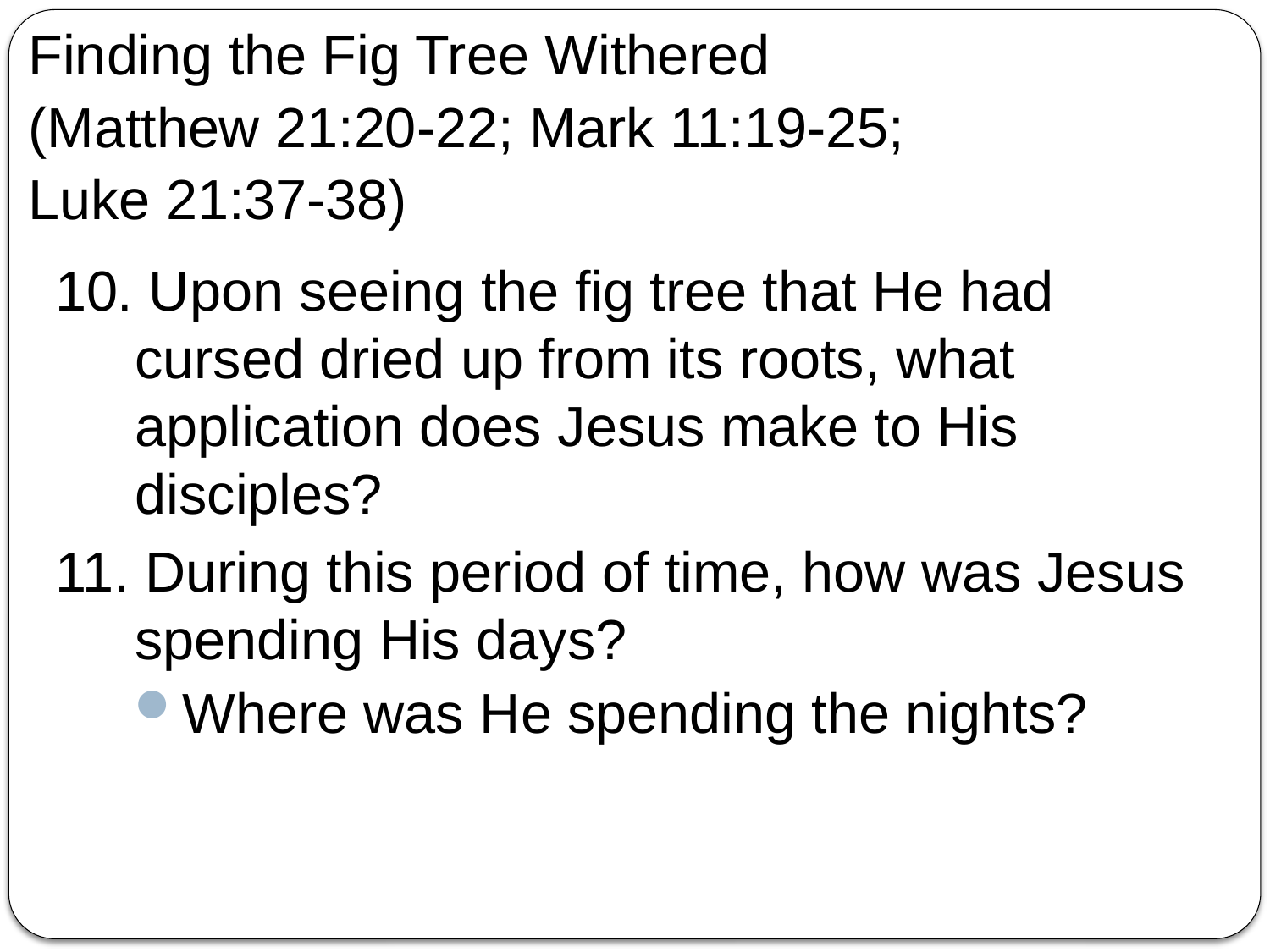

# Finding the Fig Tree Withered (Matthew 21:20-22; Mark 11:19-25; Luke 21:37-38)
10. Upon seeing the fig tree that He had cursed dried up from its roots, what application does Jesus make to His disciples?
11. During this period of time, how was Jesus spending His days?
Where was He spending the nights?